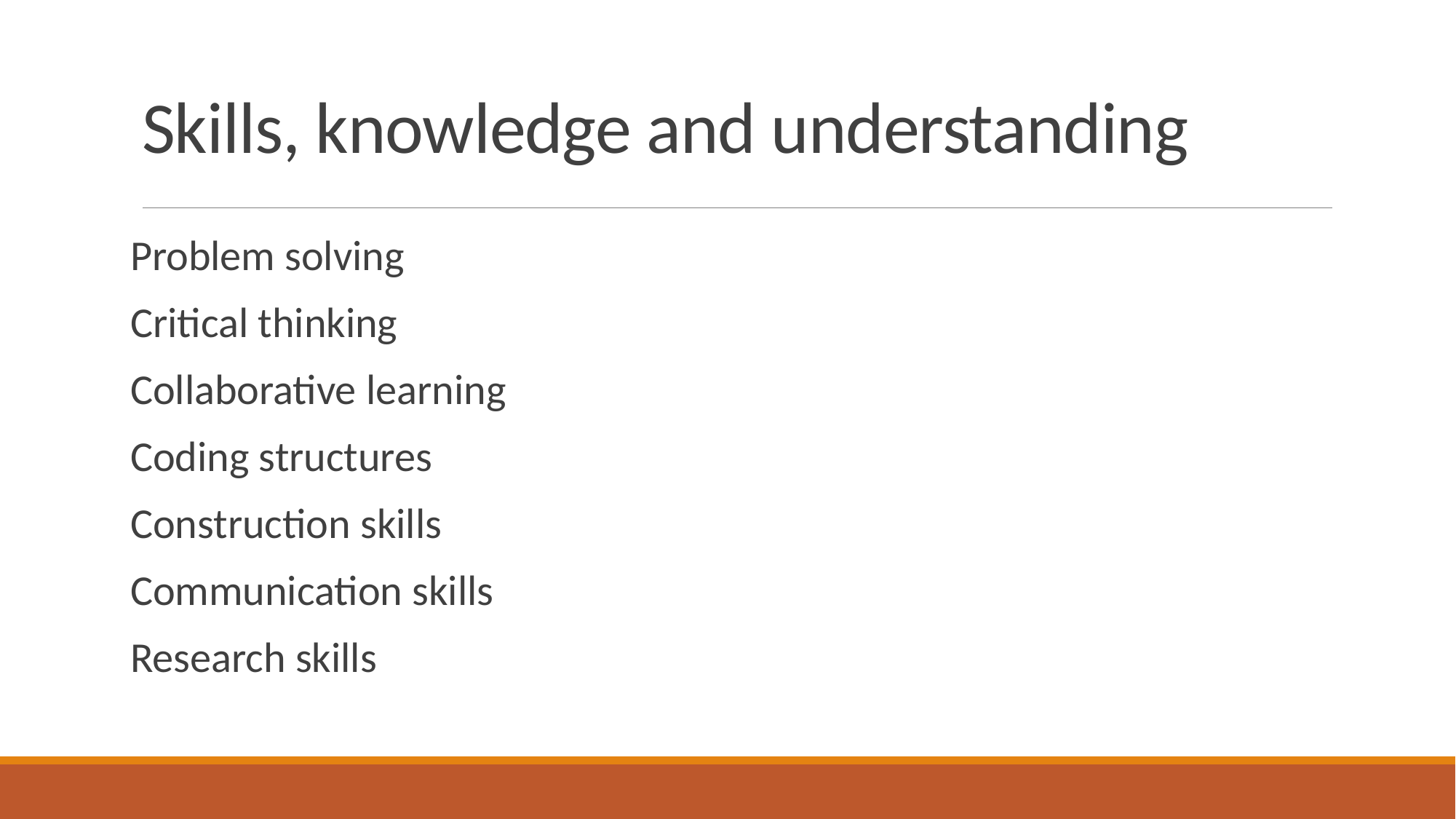

# Skills, knowledge and understanding
Problem solving
Critical thinking
Collaborative learning
Coding structures
Construction skills
Communication skills
Research skills